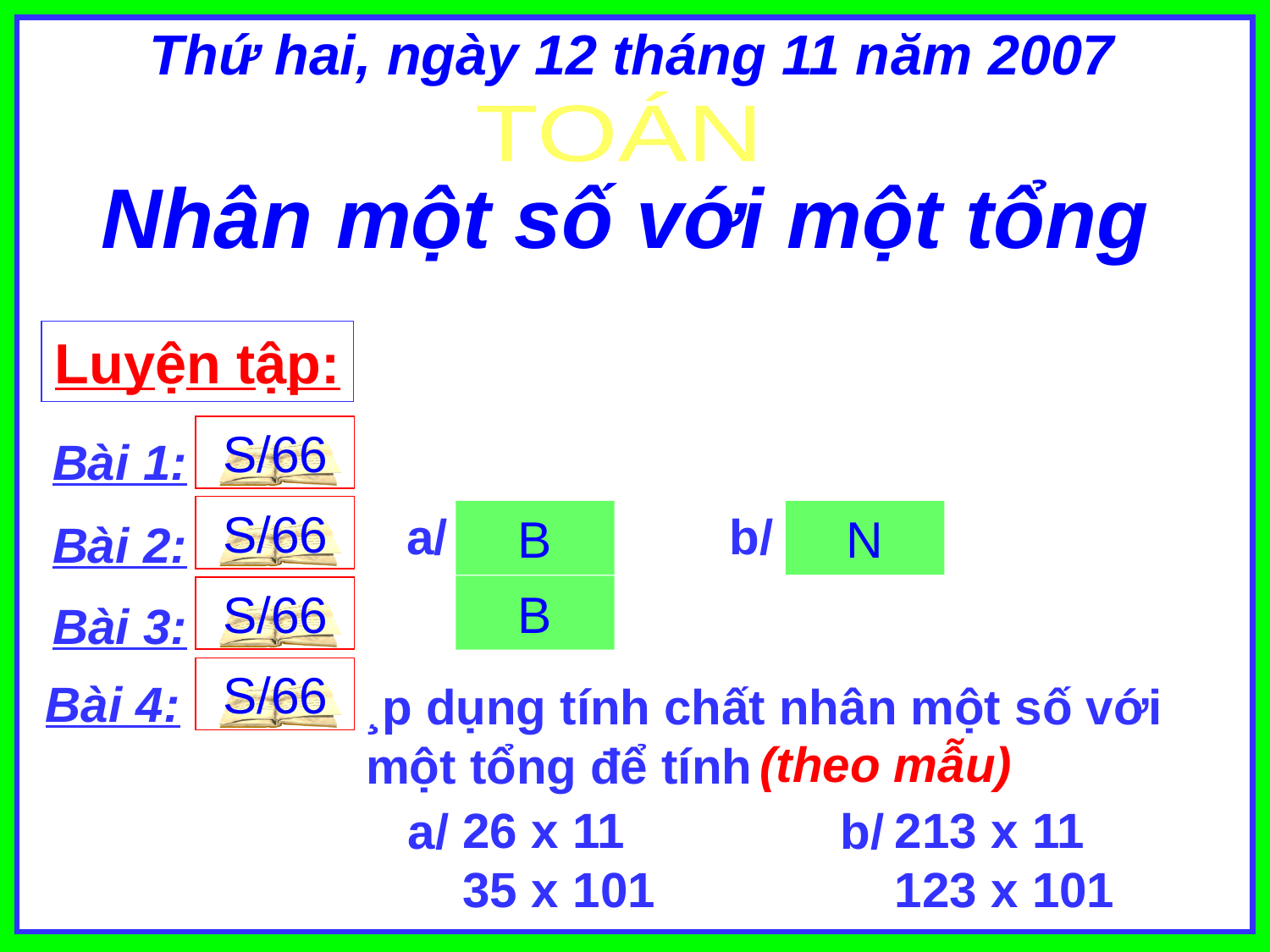

Thứ hai, ngày 12 tháng 11 năm 2007

TOÁN
Nhân một số với một tổng
Luyện tập:
S/66

Bài 1:
S/66

a/
b/
B
N
Bài 2:
B
S/66

Bài 3:
S/66

Bài 4:
¸p dụng tính chất nhân một số với một tổng để tính
(theo mẫu)
26 x 11       35 x 101
213 x 11      123 x 101
a/
b/